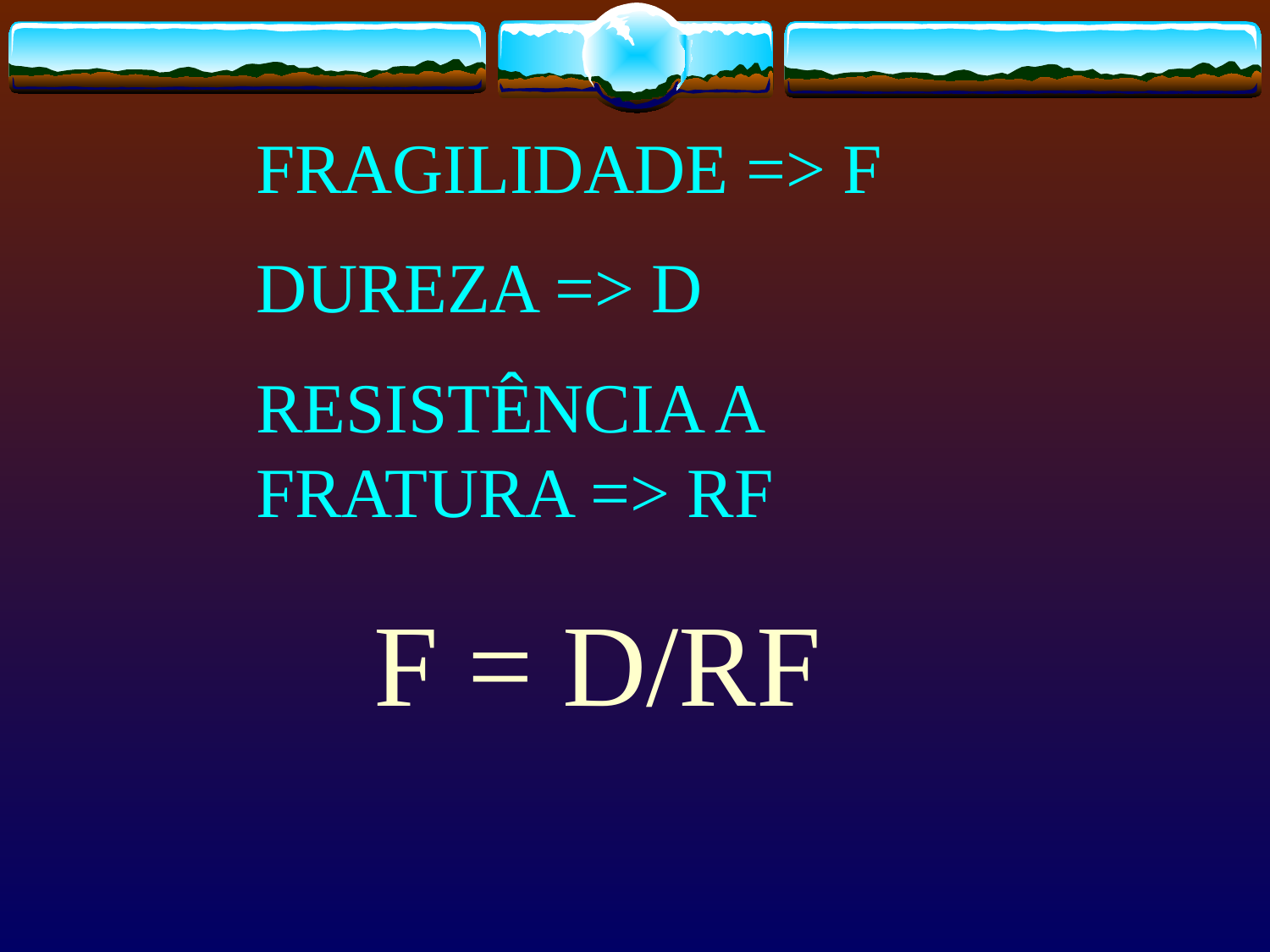

FRAGILIDADE => F
DUREZA => D
RESISTÊNCIA A FRATURA => RF
F = D/RF